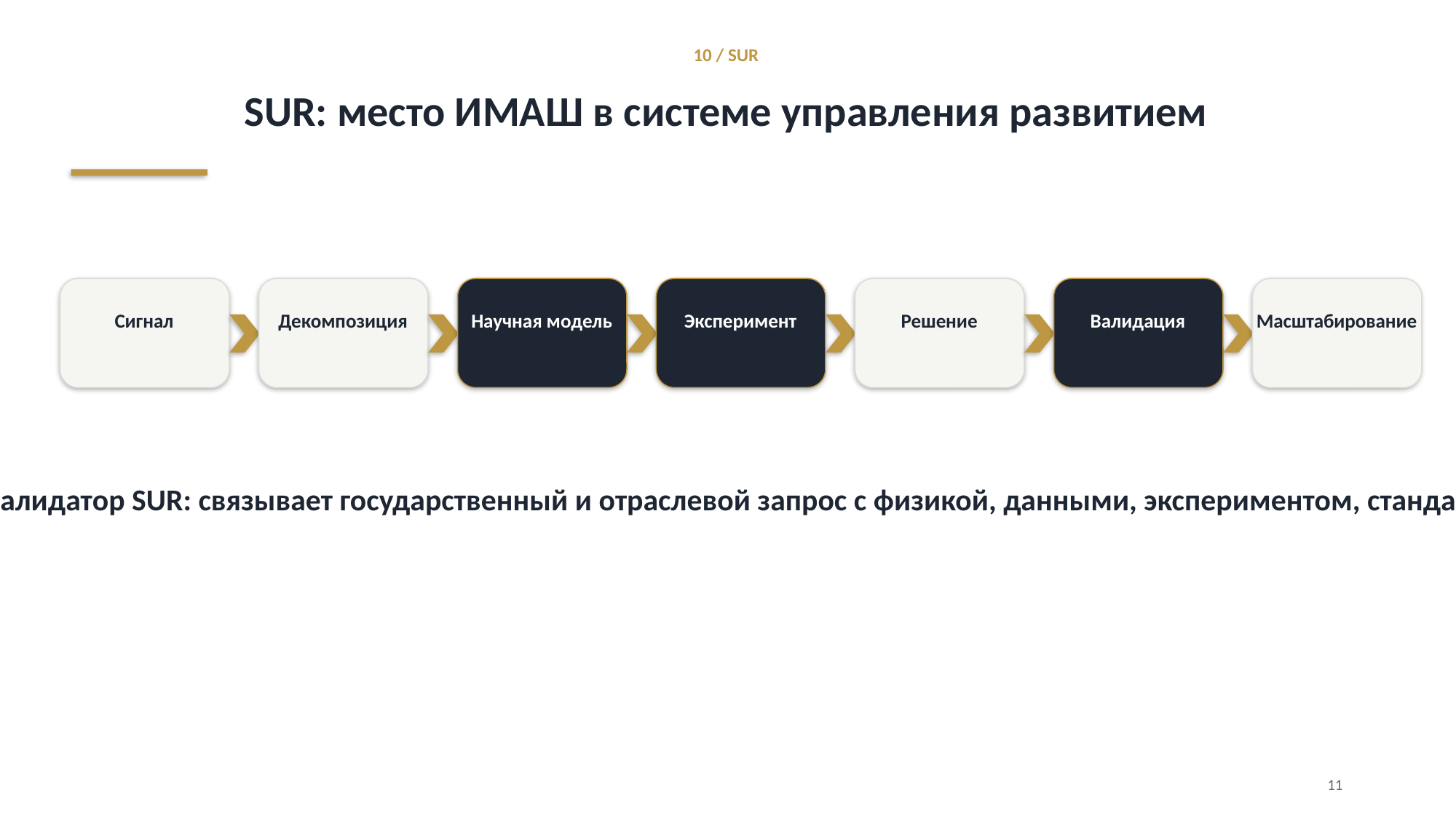

10 / SUR
SUR: место ИМАШ в системе управления развитием

Сигнал
Декомпозиция
Научная модель
Эксперимент
Решение
Валидация
Масштабирование

ИМАШ РАН — инженерно-научный валидатор SUR: связывает государственный и отраслевой запрос с физикой, данными, экспериментом, стандартом и жизненным циклом машин.
11